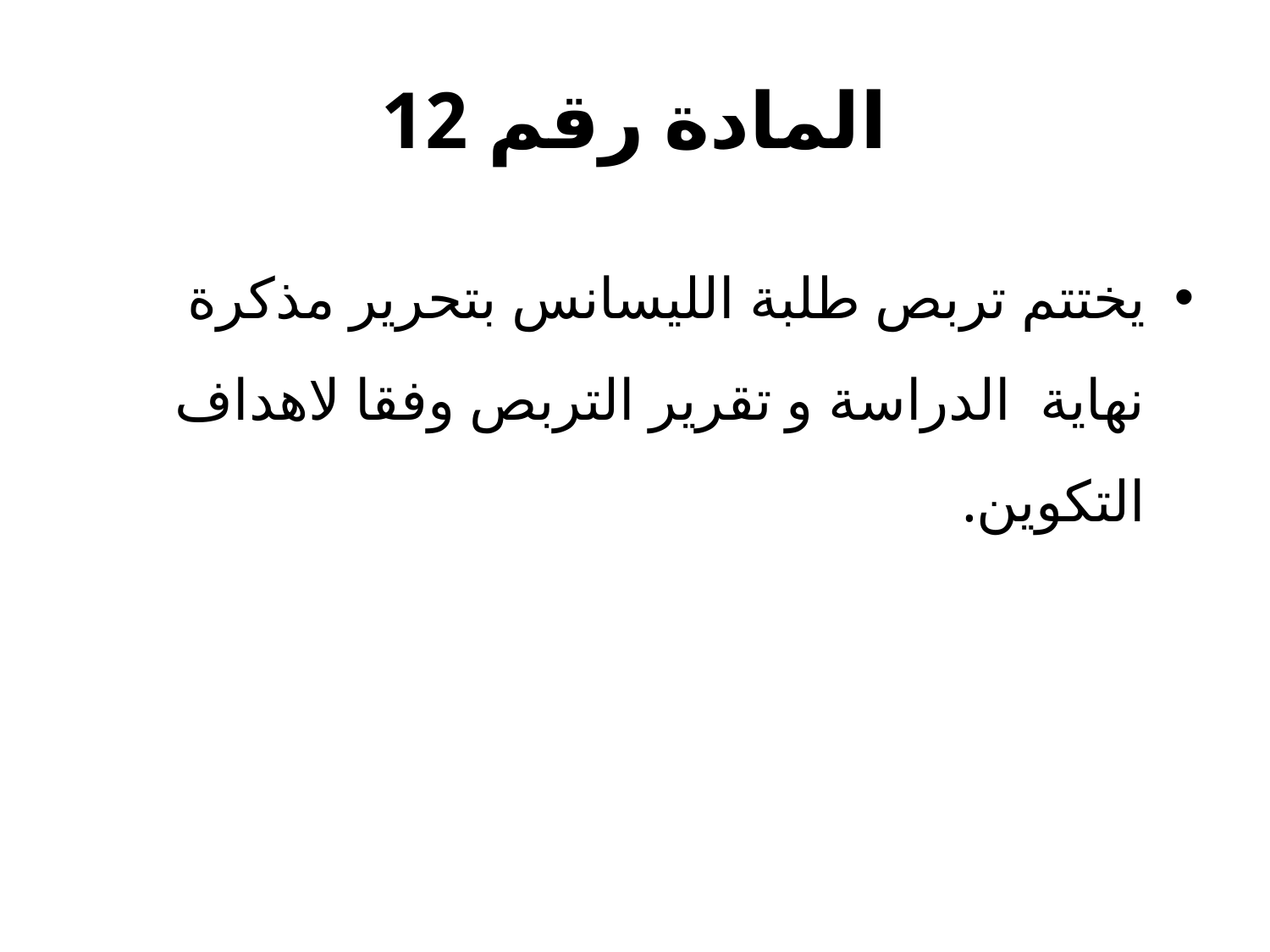

# المادة رقم 12
يختتم تربص طلبة الليسانس بتحرير مذكرة  نهاية  الدراسة و تقرير التربص وفقا لاهداف التكوين.